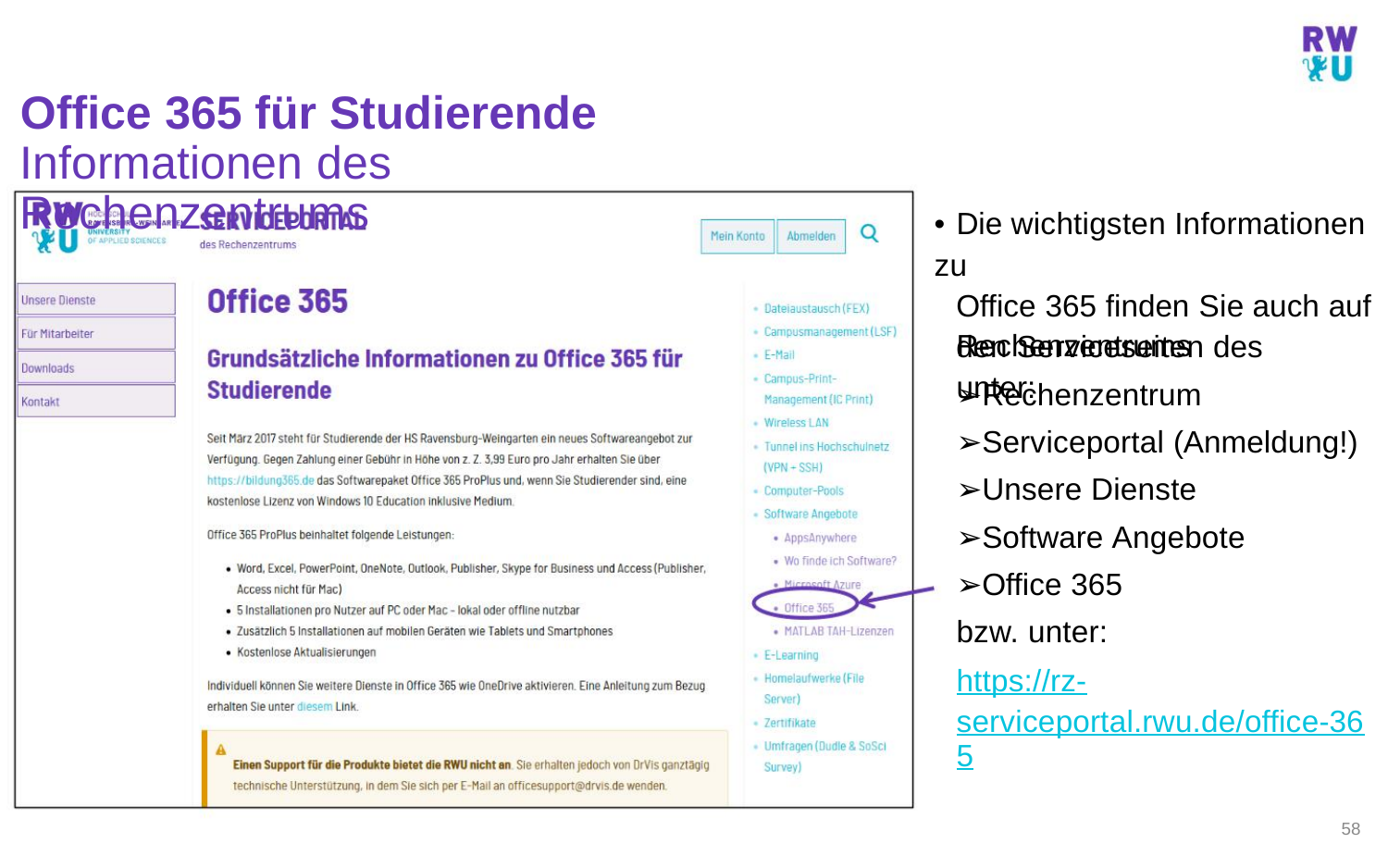

Office 365 für Studierende
Informationen des Rechenzentrums
• Die wichtigsten Informationen zu
Office 365 finden Sie auch auf
den Serviceseiten des
Rechenzentrums unter:
➢Rechenzentrum
➢Serviceportal (Anmeldung!)
➢Unsere Dienste
➢Software Angebote
➢Office 365
bzw. unter:
https://rz-
serviceportal.rwu.de/office-365
58
M.Sc. Moritz Haag, Einführung ins LSF System
57